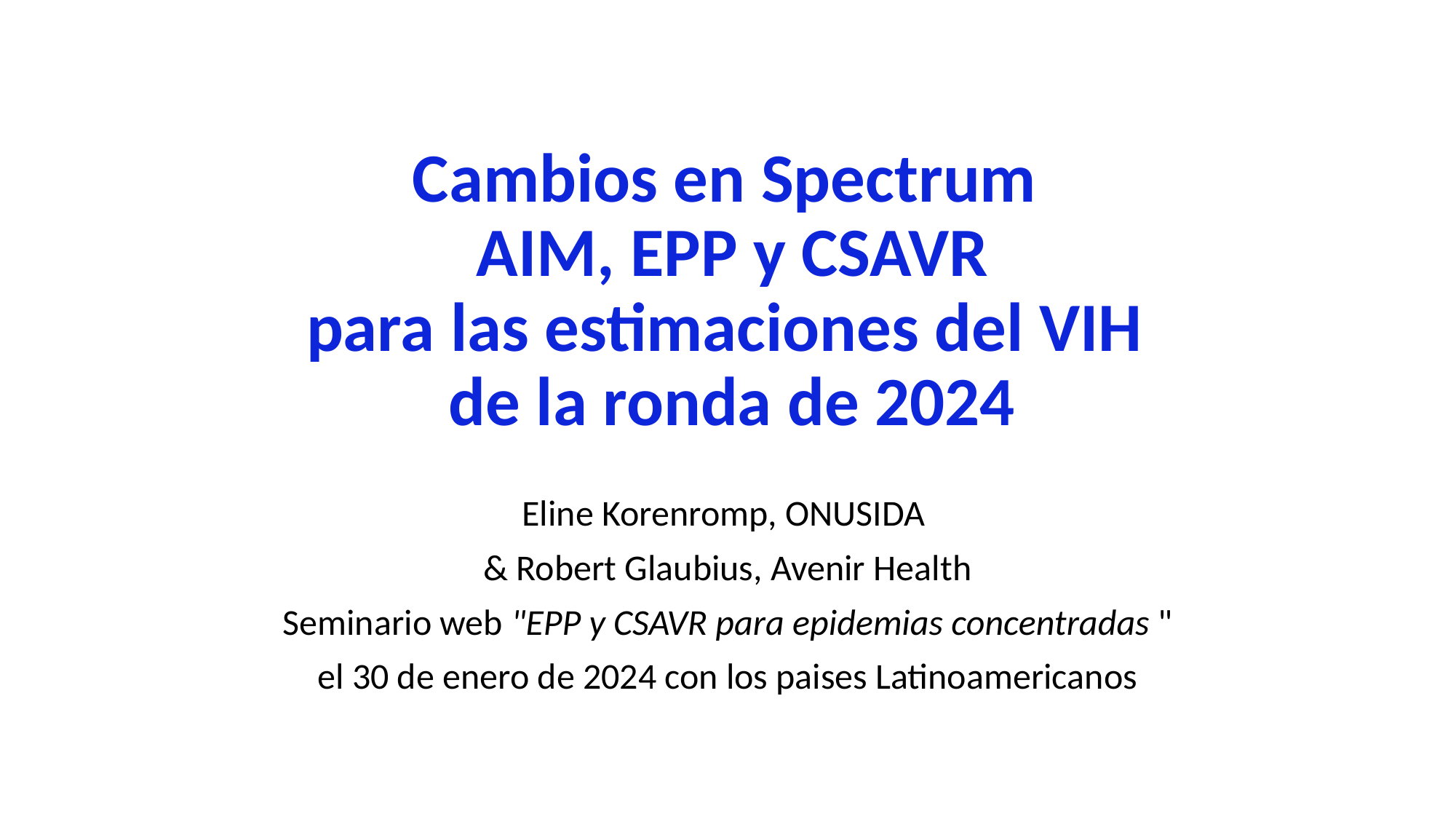

# Cambios en Spectrum AIM, EPP y CSAVR para las estimaciones del VIH de la ronda de 2024

Eline Korenromp, ONUSIDA
& Robert Glaubius, Avenir Health
Seminario web "EPP y CSAVR para epidemias concentradas "
el 30 de enero de 2024 con los paises Latinoamericanos